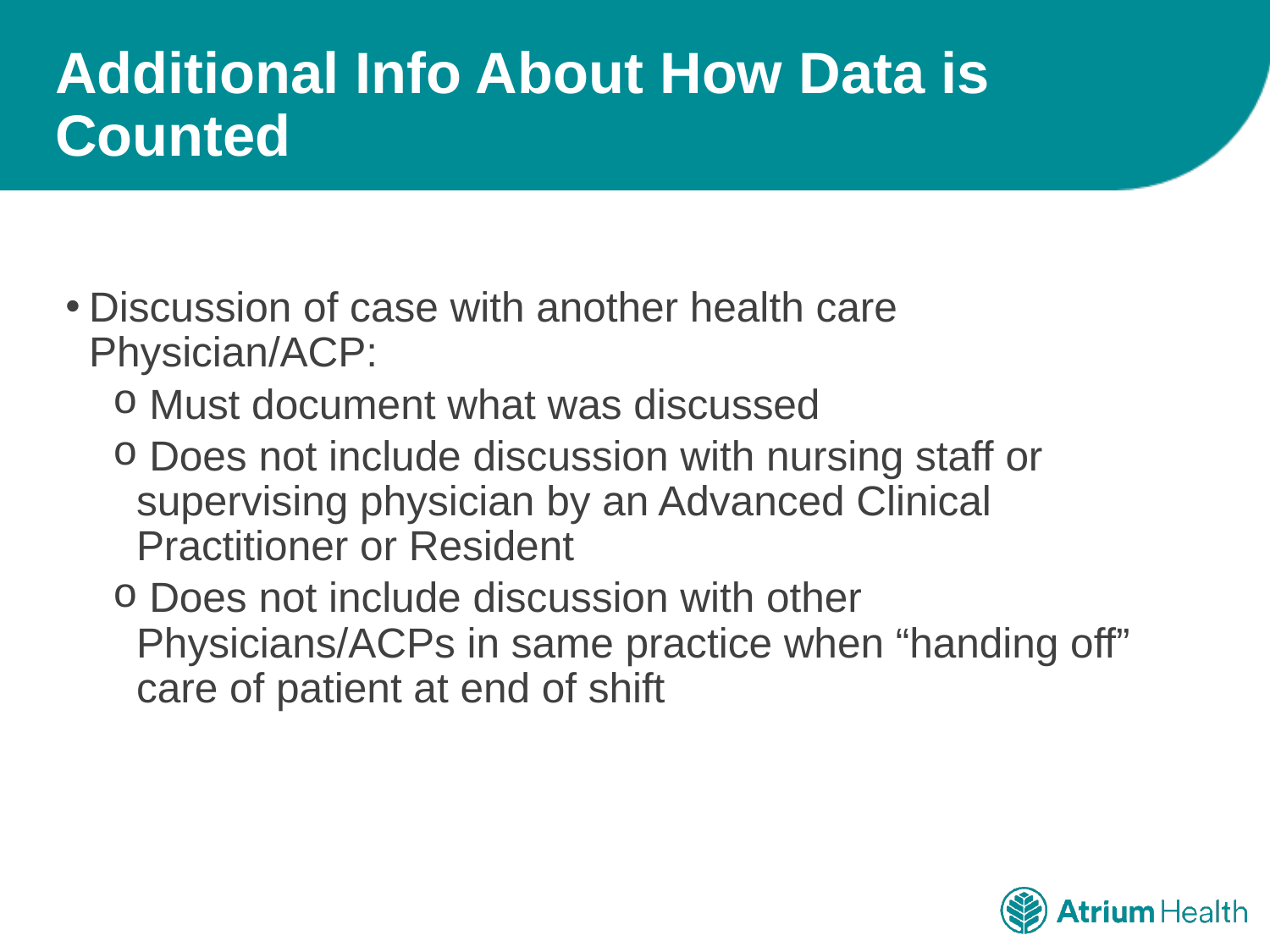

# Additional Info About How Data is Counted
Discussion of case with another health care Physician/ACP:
 Must document what was discussed
 Does not include discussion with nursing staff or supervising physician by an Advanced Clinical Practitioner or Resident
 Does not include discussion with other Physicians/ACPs in same practice when “handing off” care of patient at end of shift